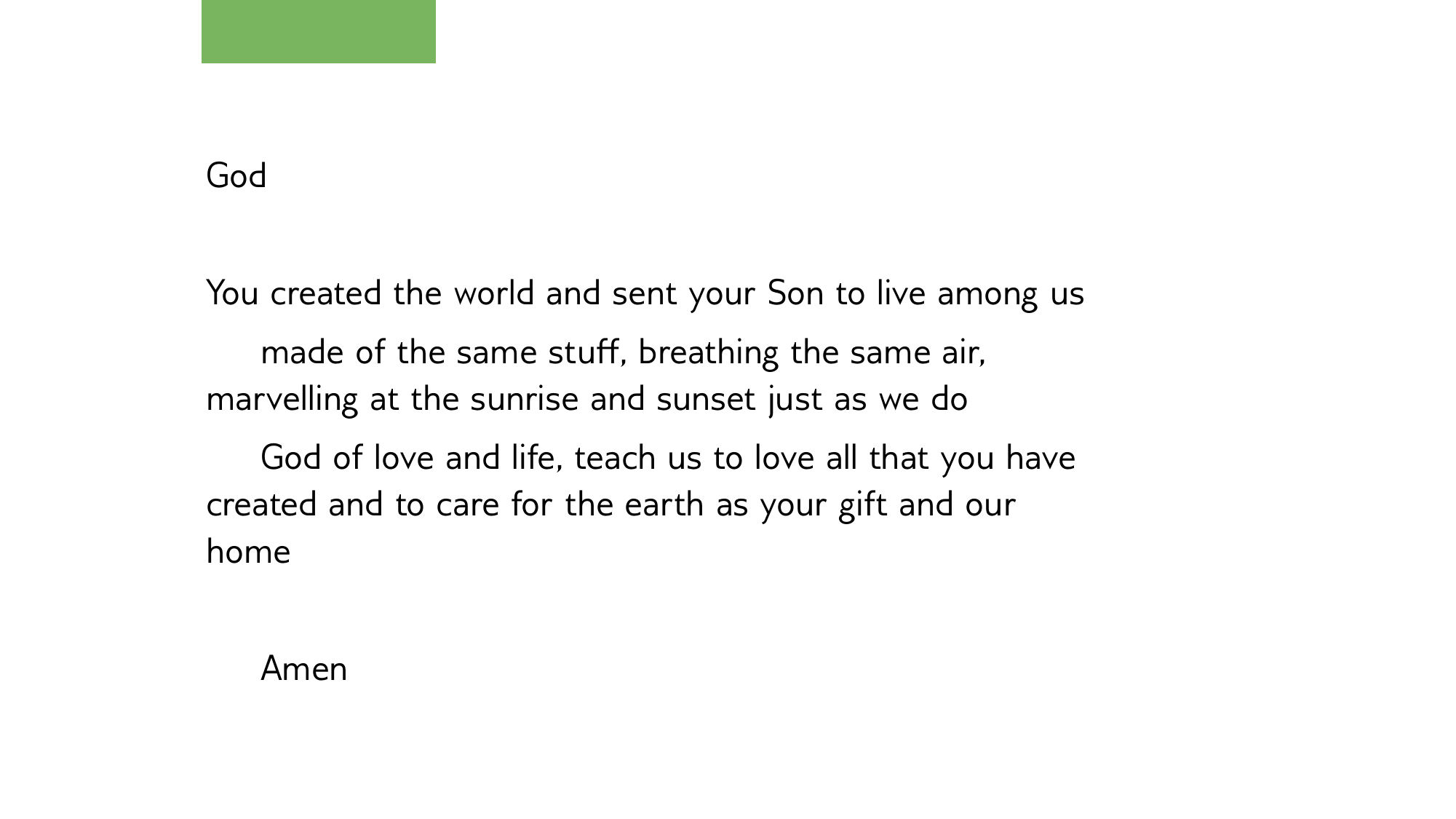

God

You created the world and sent your Son to live among us
made of the same stuff, breathing the same air, marvelling at the sunrise and sunset just as we do
God of love and life, teach us to love all that you have created and to care for the earth as your gift and our home

Amen